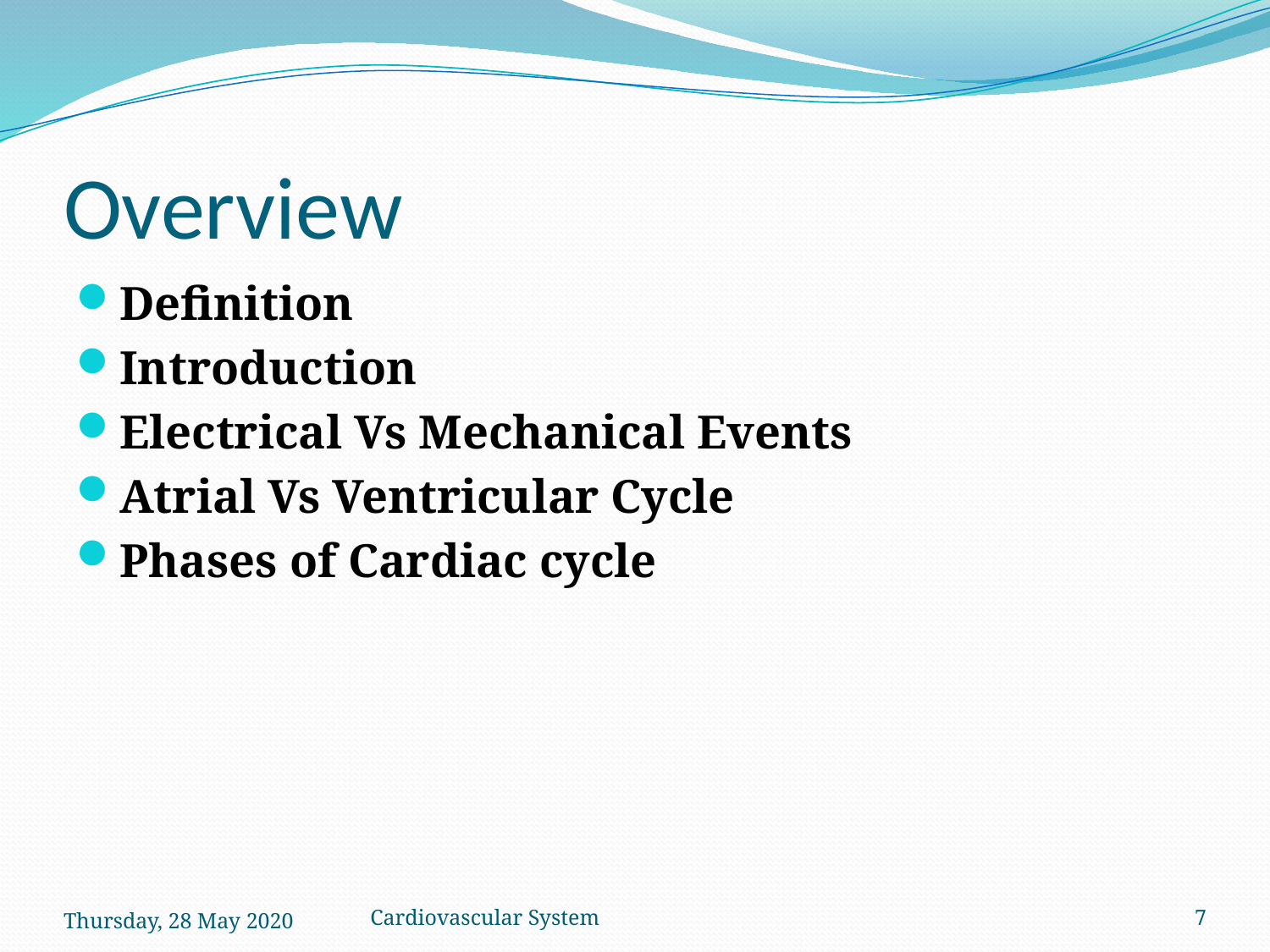

# Overview
Definition
Introduction
Electrical Vs Mechanical Events
Atrial Vs Ventricular Cycle
Phases of Cardiac cycle
Thursday, 28 May 2020
Cardiovascular System
7